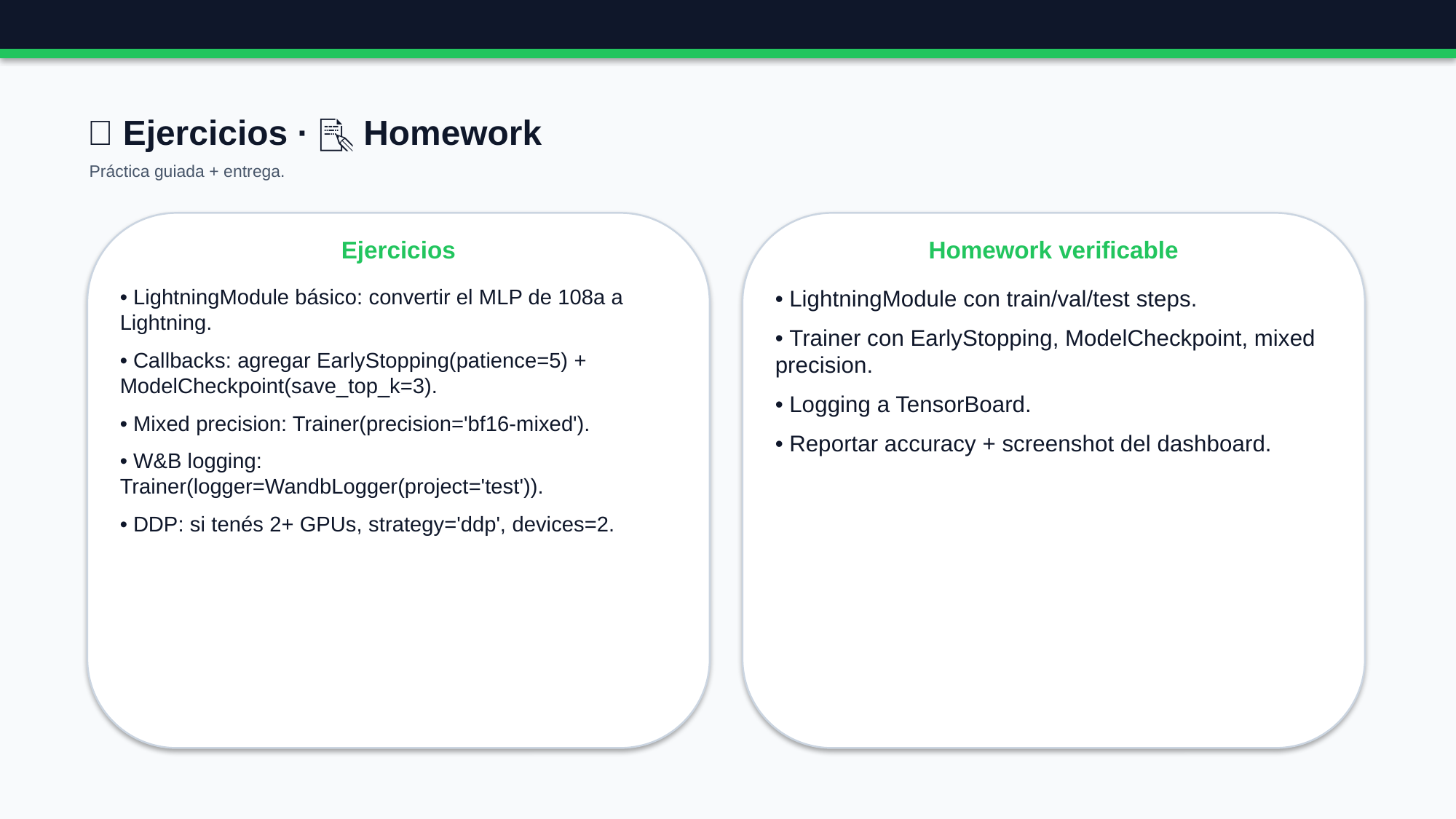

🧪 Ejercicios · 📝 Homework
Práctica guiada + entrega.

Ejercicios
Homework verificable
• LightningModule básico: convertir el MLP de 108a a Lightning.
• Callbacks: agregar EarlyStopping(patience=5) + ModelCheckpoint(save_top_k=3).
• Mixed precision: Trainer(precision='bf16-mixed').
• W&B logging: Trainer(logger=WandbLogger(project='test')).
• DDP: si tenés 2+ GPUs, strategy='ddp', devices=2.
• LightningModule con train/val/test steps.
• Trainer con EarlyStopping, ModelCheckpoint, mixed precision.
• Logging a TensorBoard.
• Reportar accuracy + screenshot del dashboard.